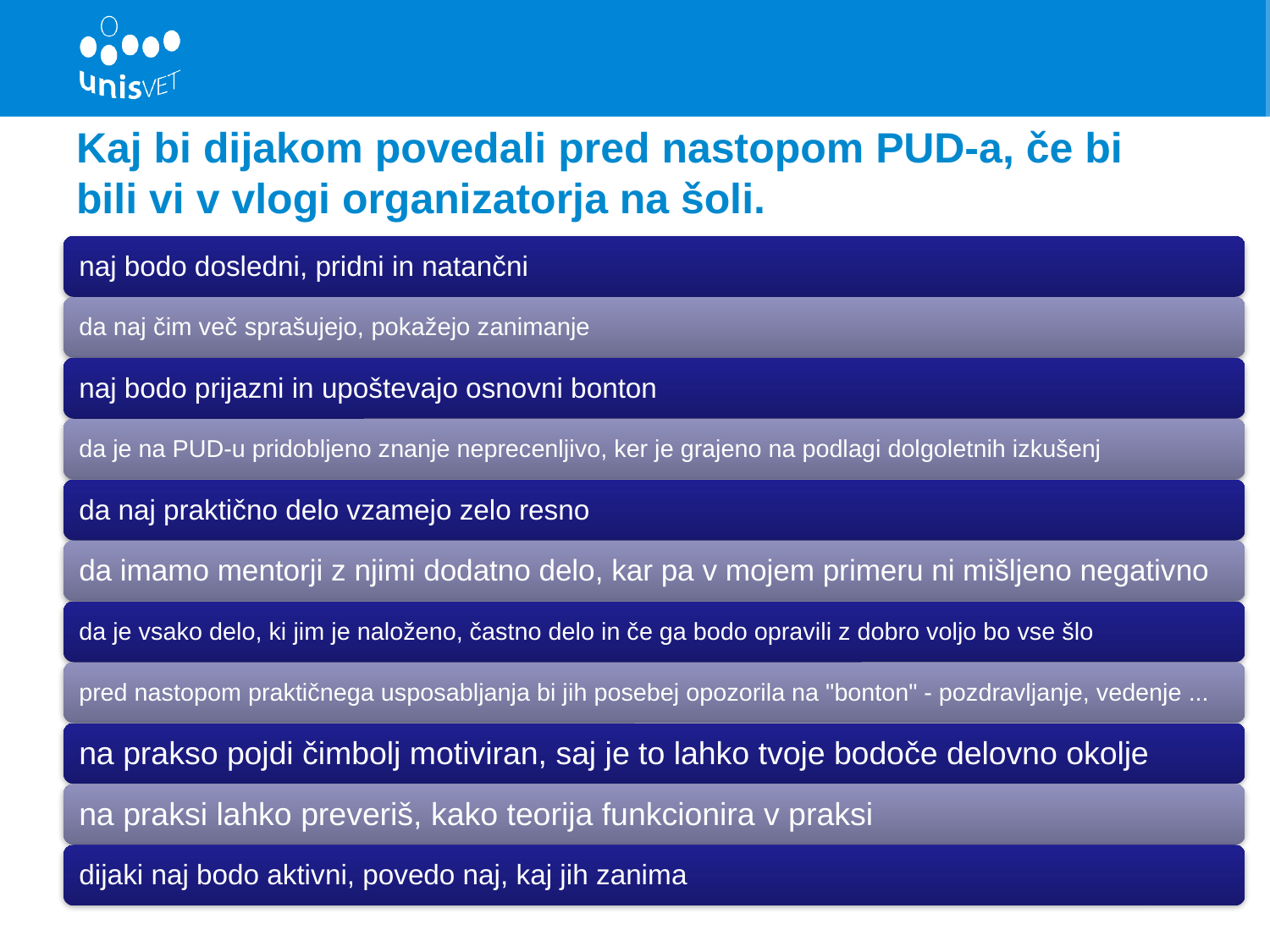

# Kaj bi dijakom povedali pred nastopom PUD-a, če bi bili vi v vlogi organizatorja na šoli.
naj bodo dosledni, pridni in natančni
da je na PUD-u pridobljeno znanje neprecenljivo, ker je grajeno na podlagi dolgoletnih izkušenj
da naj praktično delo vzamejo zelo resno
da imamo mentorji z njimi dodatno delo, kar pa v mojem primeru ni mišljeno negativno
da je vsako delo, ki jim je naloženo, častno delo in če ga bodo opravili z dobro voljo bo vse šlo
pred nastopom praktičnega usposabljanja bi jih posebej opozorila na "bonton" - pozdravljanje, vedenje ...
na prakso pojdi čimbolj motiviran, saj je to lahko tvoje bodoče delovno okolje
na praksi lahko preveriš, kako teorija funkcionira v praksi
dijaki naj bodo aktivni, povedo naj, kaj jih zanima
naj bodo prijazni in upoštevajo osnovni bonton
da naj čim več sprašujejo, pokažejo zanimanje